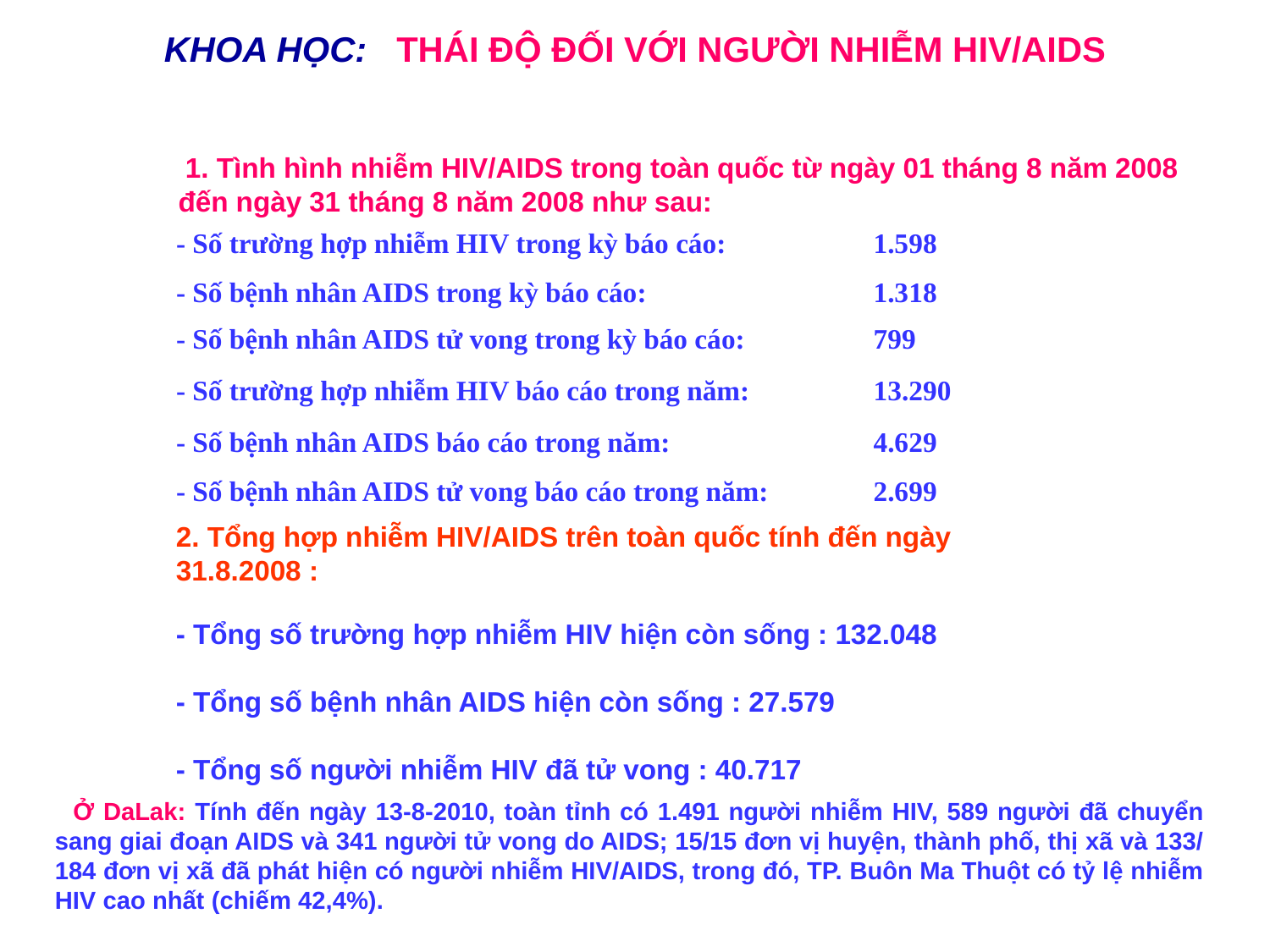

KHOA HỌC:   THÁI ĐỘ ĐỐI VỚI NGƯỜI NHIỄM HIV/AIDS
 1. Tình hình nhiễm HIV/AIDS trong toàn quốc từ ngày 01 tháng 8 năm 2008
đến ngày 31 tháng 8 năm 2008 như sau:
| - Số trường hợp nhiễm HIV trong kỳ báo cáo: | 1.598 |
| --- | --- |
| - Số bệnh nhân AIDS trong kỳ báo cáo: | 1.318 |
| - Số bệnh nhân AIDS tử vong trong kỳ báo cáo: | 799 |
| - Số trường hợp nhiễm HIV báo cáo trong năm: | 13.290 |
| - Số bệnh nhân AIDS báo cáo trong năm: | 4.629 |
| - Số bệnh nhân AIDS tử vong báo cáo trong năm: | 2.699 |
2. Tổng hợp nhiễm HIV/AIDS trên toàn quốc tính đến ngày 31.8.2008 :
- Tổng số trường hợp nhiễm HIV hiện còn sống : 132.048
- Tổng số bệnh nhân AIDS hiện còn sống : 27.579
- Tổng số người nhiễm HIV đã tử vong : 40.717
  Ở DaLak: Tính đến ngày 13-8-2010, toàn tỉnh có 1.491 người nhiễm HIV, 589 người đã chuyển sang giai đoạn AIDS và 341 người tử vong do AIDS; 15/15 đơn vị huyện, thành phố, thị xã và 133/ 184 đơn vị xã đã phát hiện có người nhiễm HIV/AIDS, trong đó, TP. Buôn Ma Thuột có tỷ lệ nhiễm HIV cao nhất (chiếm 42,4%).